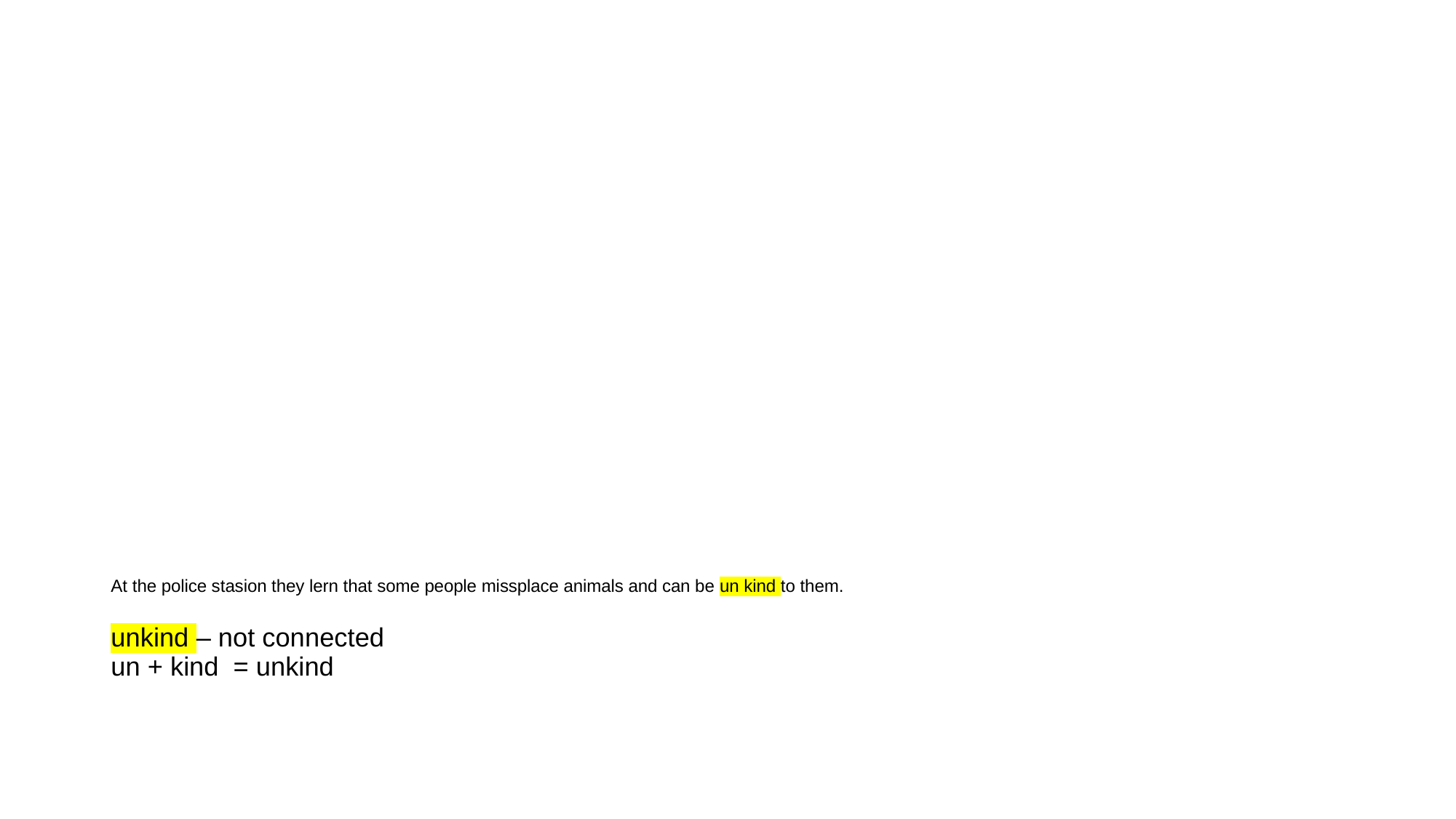

# At the police stasion they lern that some people missplace animals and can be un kind to them. unkind – not connected un + kind  = unkind